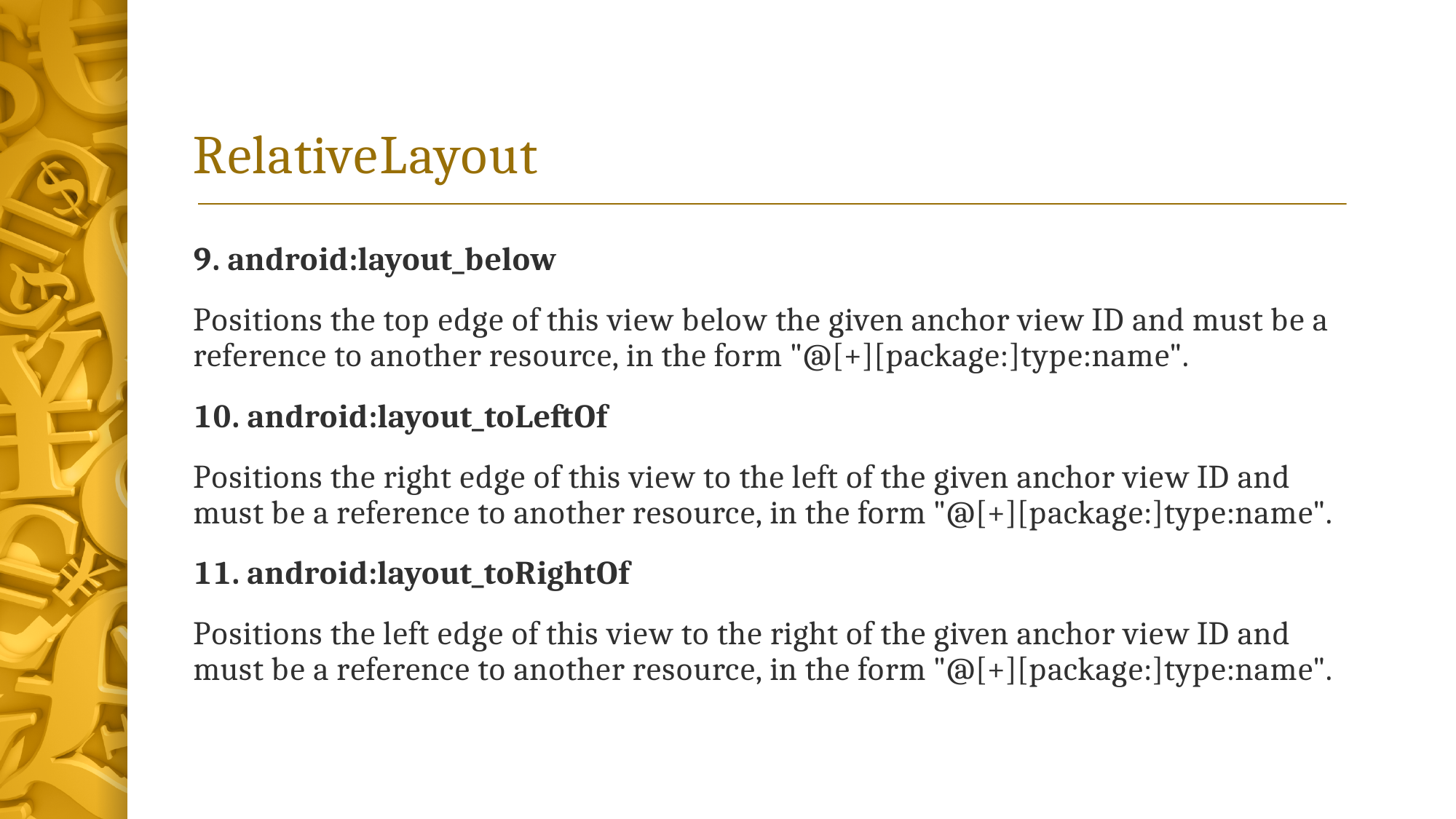

# RelativeLayout
9. android:layout_below
Positions the top edge of this view below the given anchor view ID and must be a reference to another resource, in the form "@[+][package:]type:name".
10. android:layout_toLeftOf
Positions the right edge of this view to the left of the given anchor view ID and must be a reference to another resource, in the form "@[+][package:]type:name".
11. android:layout_toRightOf
Positions the left edge of this view to the right of the given anchor view ID and must be a reference to another resource, in the form "@[+][package:]type:name".